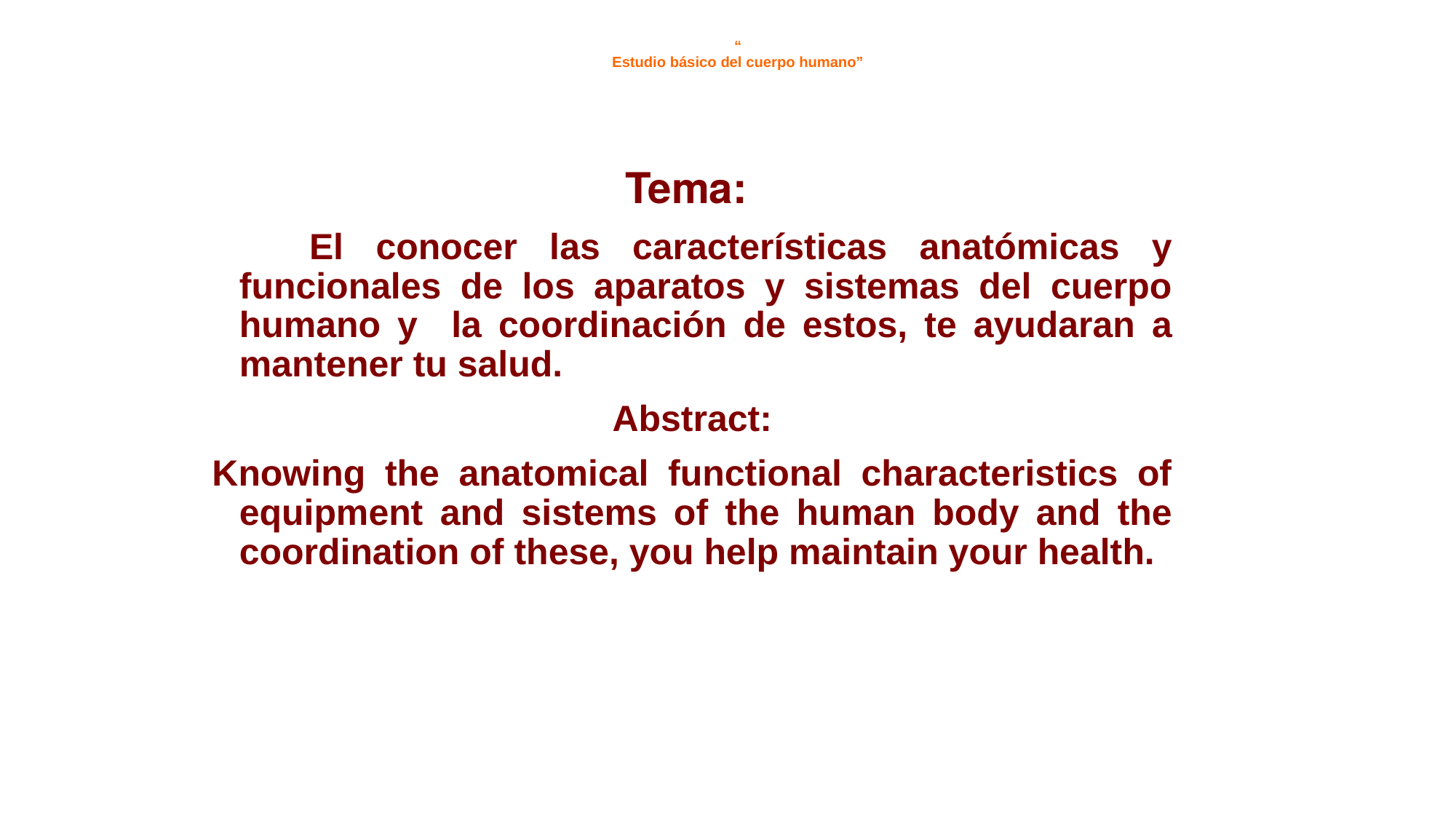

# “ Estudio básico del cuerpo humano”
Tema:
   El conocer las características anatómicas y funcionales de los aparatos y sistemas del cuerpo humano y  la coordinación de estos, te ayudaran a mantener tu salud.
Abstract:
Knowing the anatomical functional characteristics of equipment and sistems of the human body and the coordination of these, you help maintain your health.